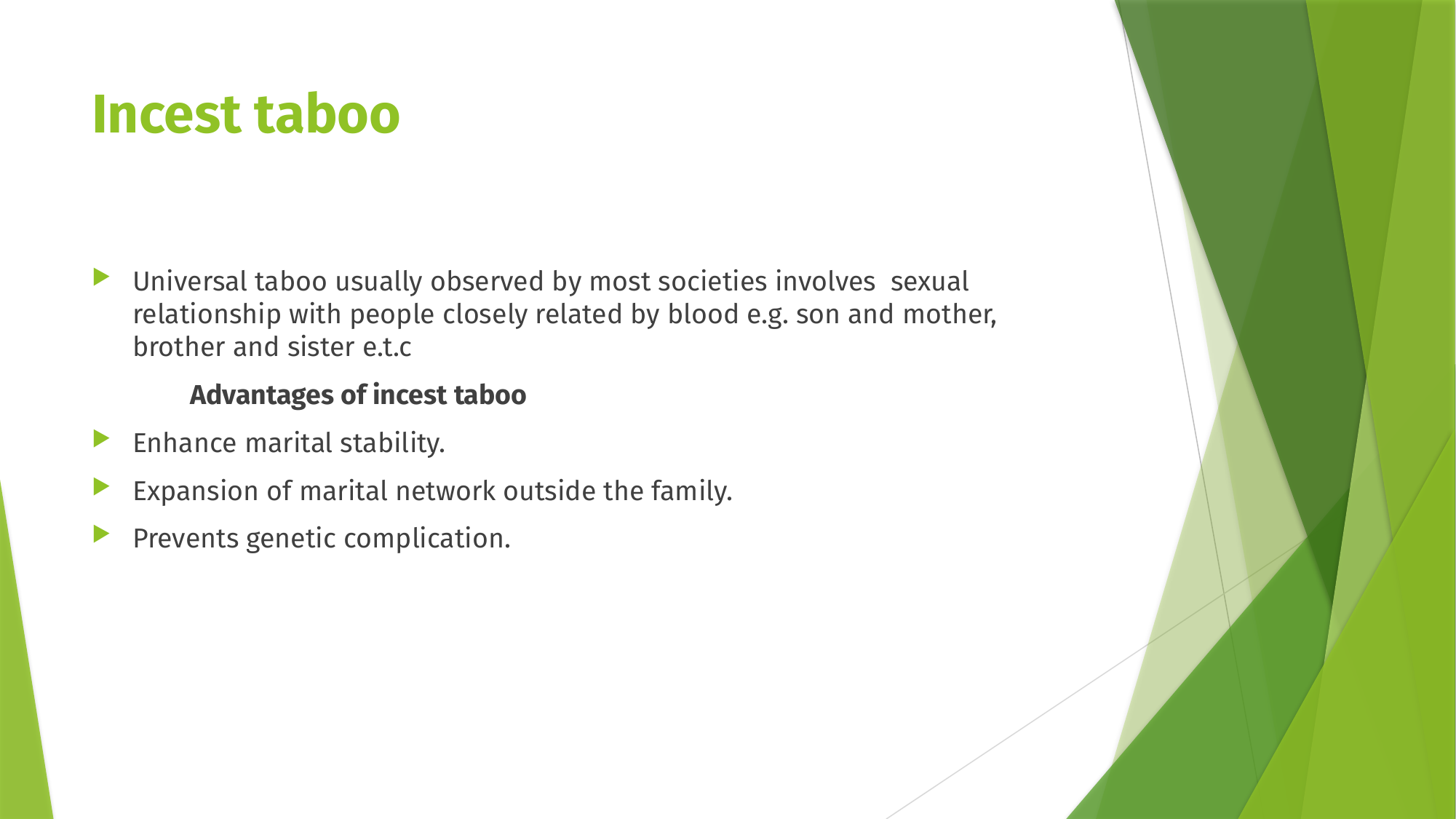

# Incest taboo
Universal taboo usually observed by most societies involves  sexual relationship with people closely related by blood e.g. son and mother, brother and sister e.t.c
               Advantages of incest taboo
Enhance marital stability.
Expansion of marital network outside the family.
Prevents genetic complication.